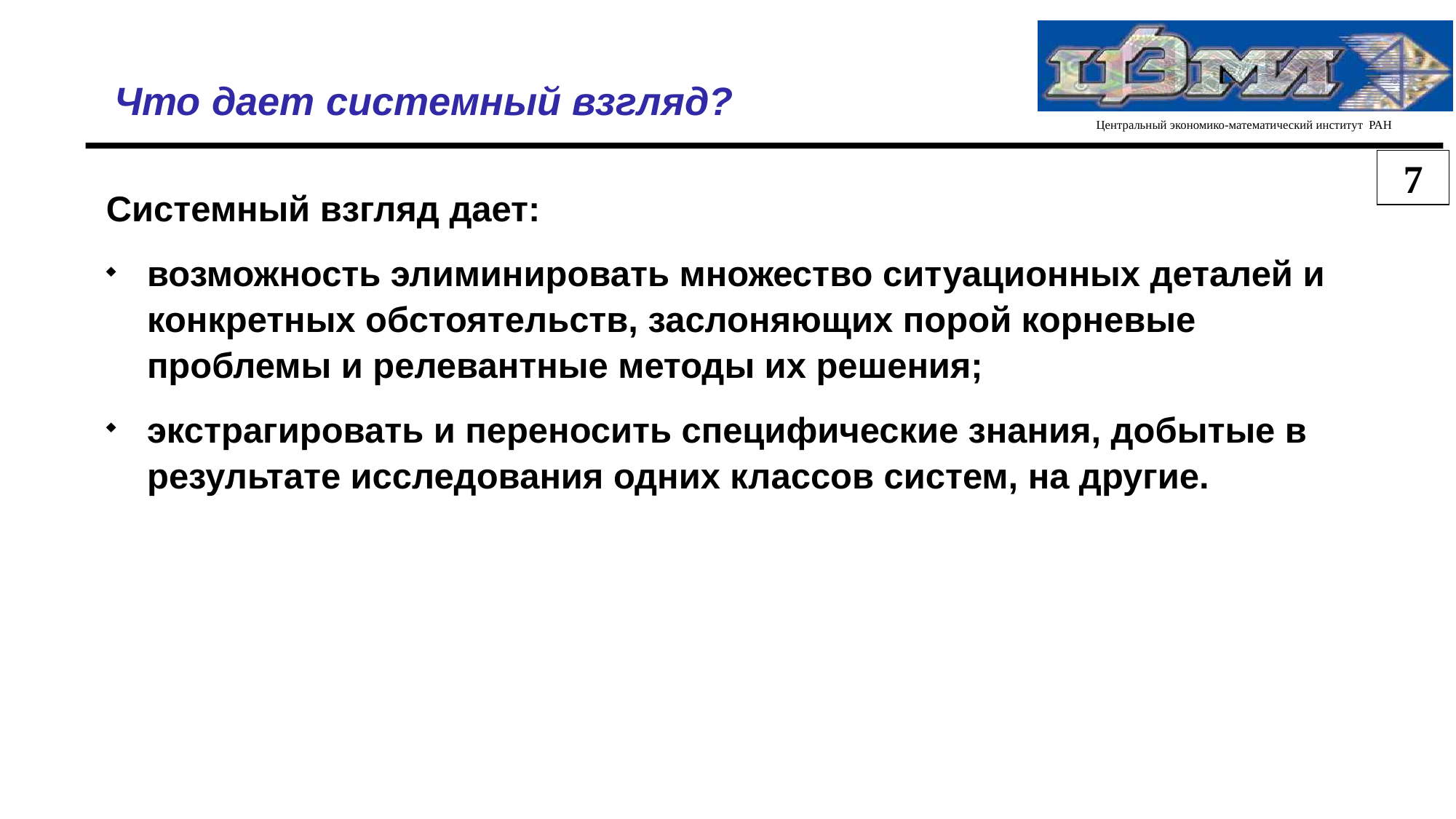

Что дает системный взгляд?
7

Системный взгляд дает:
возможность элиминировать множество ситуационных деталей и конкретных обстоятельств, заслоняющих порой корневые проблемы и релевантные методы их решения;
экстрагировать и переносить специфические знания, добытые в результате исследования одних классов систем, на другие.